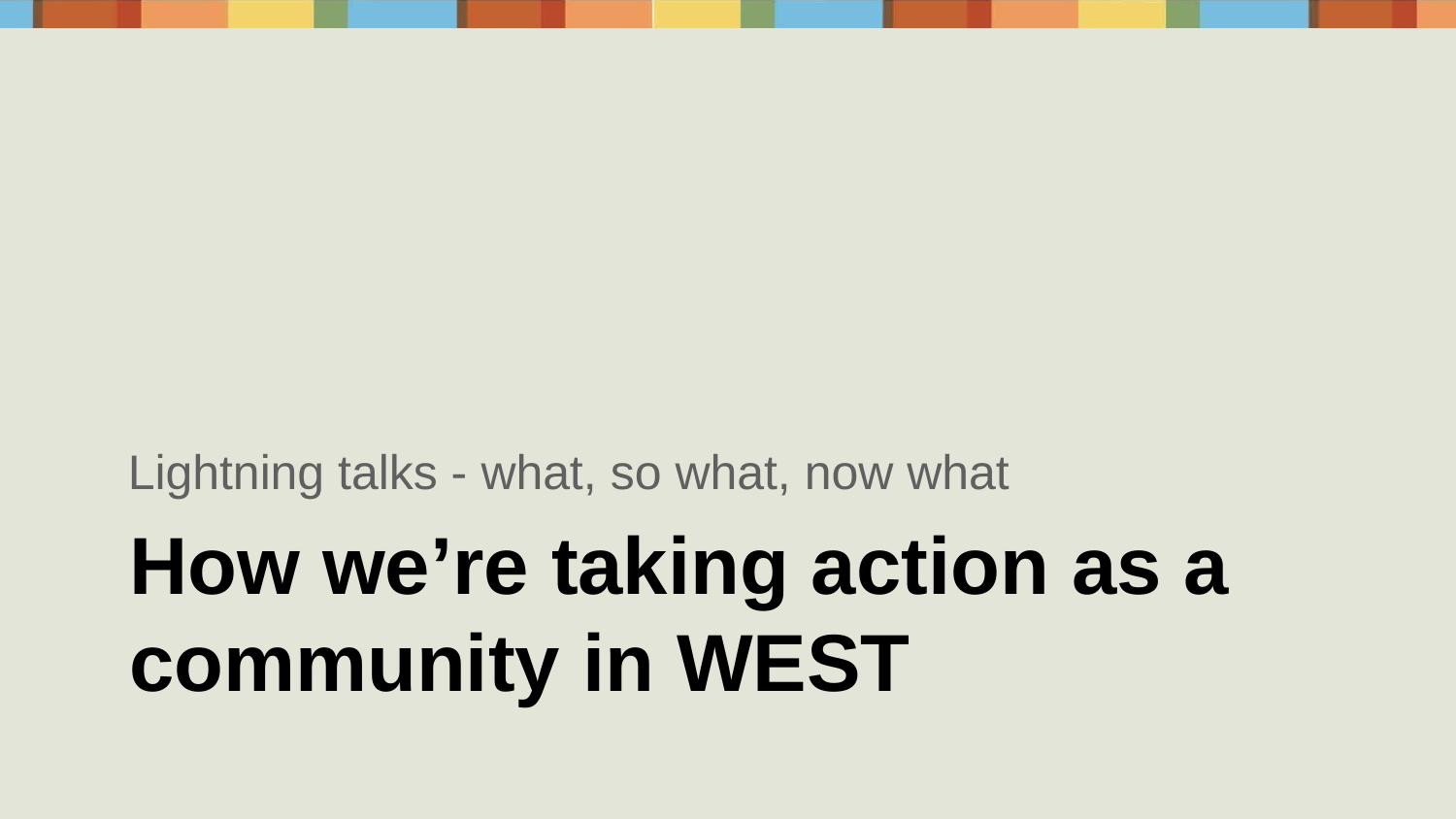

Lightning talks - what, so what, now what
# How we’re taking action as a community in WEST